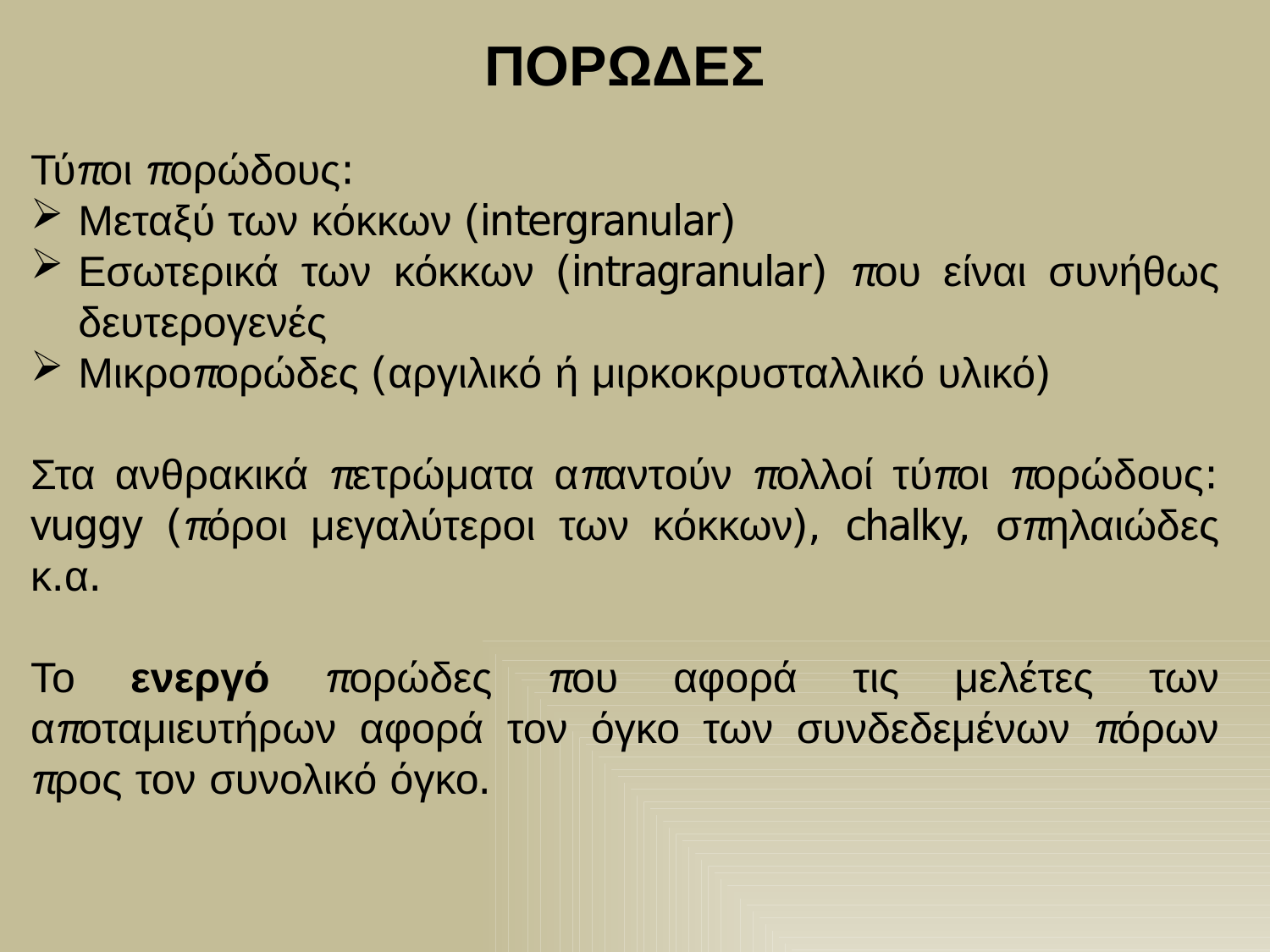

ΠΟΡΩΔΕΣ
Τύποι πορώδους:
Μεταξύ των κόκκων (intergranular)
Εσωτερικά των κόκκων (intragranular) που είναι συνήθως δευτερογενές
Μικροπορώδες (αργιλικό ή μιρκοκρυσταλλικό υλικό)

Στα ανθρακικά πετρώματα απαντούν πολλοί τύποι πορώδους: vuggy (πόροι μεγαλύτεροι των κόκκων), chalky, σπηλαιώδες κ.α.

Το ενεργό πορώδες που αφορά τις μελέτες των αποταμιευτήρων αφορά τον όγκο των συνδεδεμένων πόρων προς τον συνολικό όγκο.